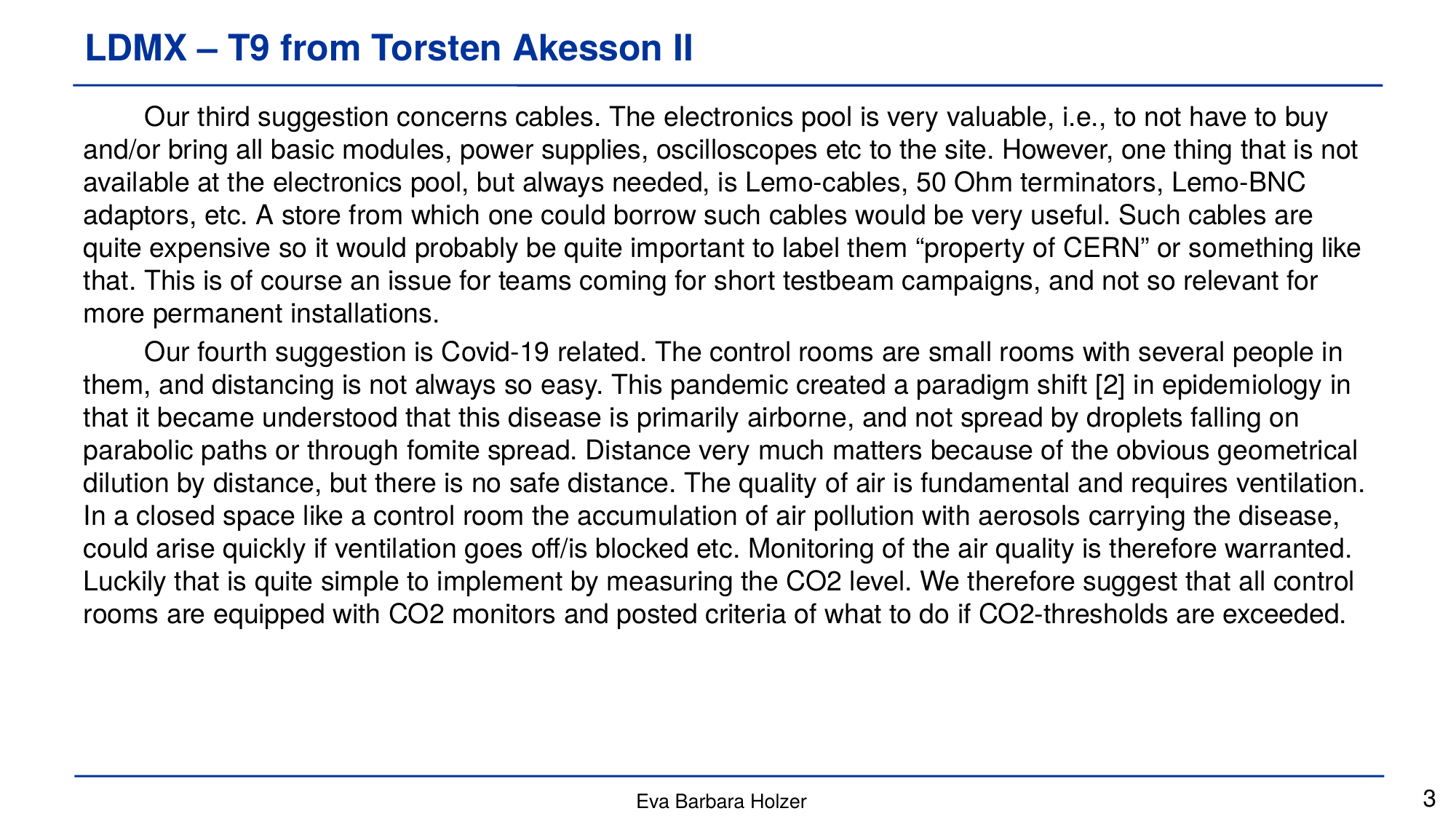

# LDMX – T9 from Torsten Akesson II
        Our third suggestion concerns cables. The electronics pool is very valuable, i.e., to not have to buy and/or bring all basic modules, power supplies, oscilloscopes etc to the site. However, one thing that is not available at the electronics pool, but always needed, is Lemo-cables, 50 Ohm terminators, Lemo-BNC adaptors, etc. A store from which one could borrow such cables would be very useful. Such cables are quite expensive so it would probably be quite important to label them “property of CERN” or something like that. This is of course an issue for teams coming for short testbeam campaigns, and not so relevant for more permanent installations.
        Our fourth suggestion is Covid-19 related. The control rooms are small rooms with several people in them, and distancing is not always so easy. This pandemic created a paradigm shift [2] in epidemiology in that it became understood that this disease is primarily airborne, and not spread by droplets falling on parabolic paths or through fomite spread. Distance very much matters because of the obvious geometrical dilution by distance, but there is no safe distance. The quality of air is fundamental and requires ventilation. In a closed space like a control room the accumulation of air pollution with aerosols carrying the disease, could arise quickly if ventilation goes off/is blocked etc. Monitoring of the air quality is therefore warranted. Luckily that is quite simple to implement by measuring the CO2 level. We therefore suggest that all control rooms are equipped with CO2 monitors and posted criteria of what to do if CO2-thresholds are exceeded.